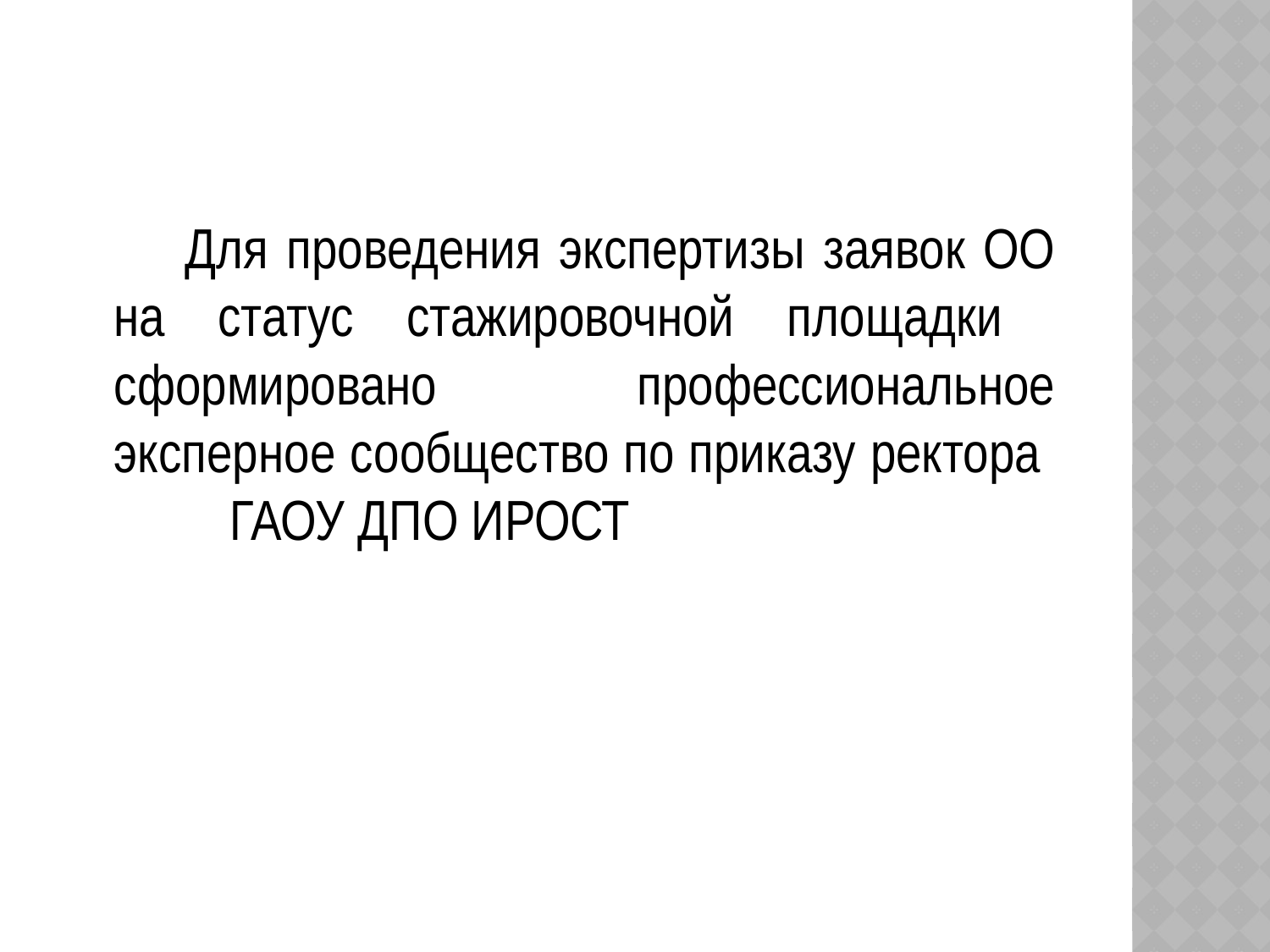

Для проведения экспертизы заявок ОО на статус стажировочной площадки  сформировано профессиональное эксперное сообщество по приказу ректора           ГАОУ ДПО ИРОСТ